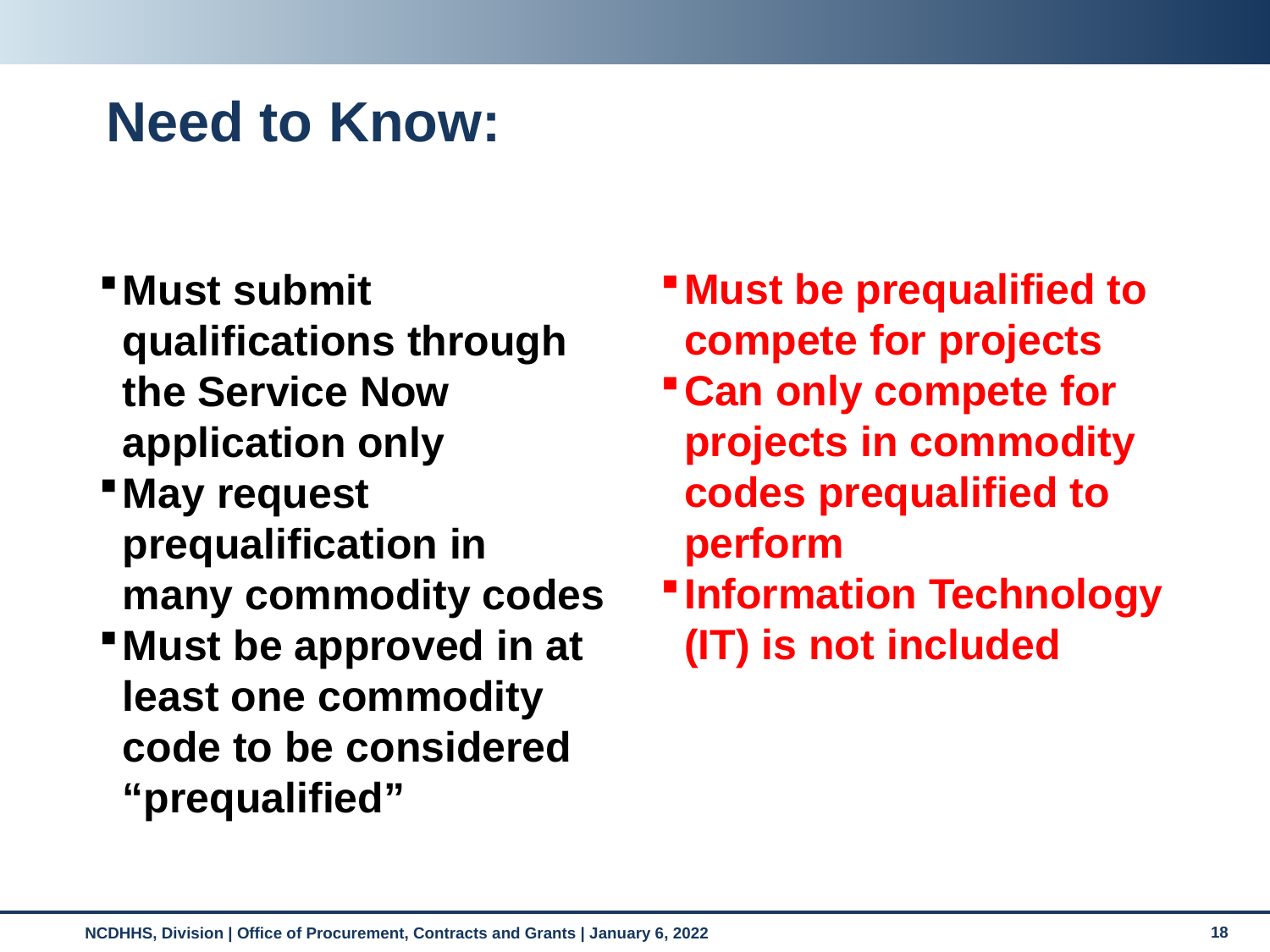

# Need to Know:
Must be prequalified to compete for projects
Can only compete for projects in commodity codes prequalified to perform
Information Technology (IT) is not included

Must submit qualifications through the Service Now application only
May request prequalification in many commodity codes
Must be approved in at least one commodity code to be considered “prequalified”